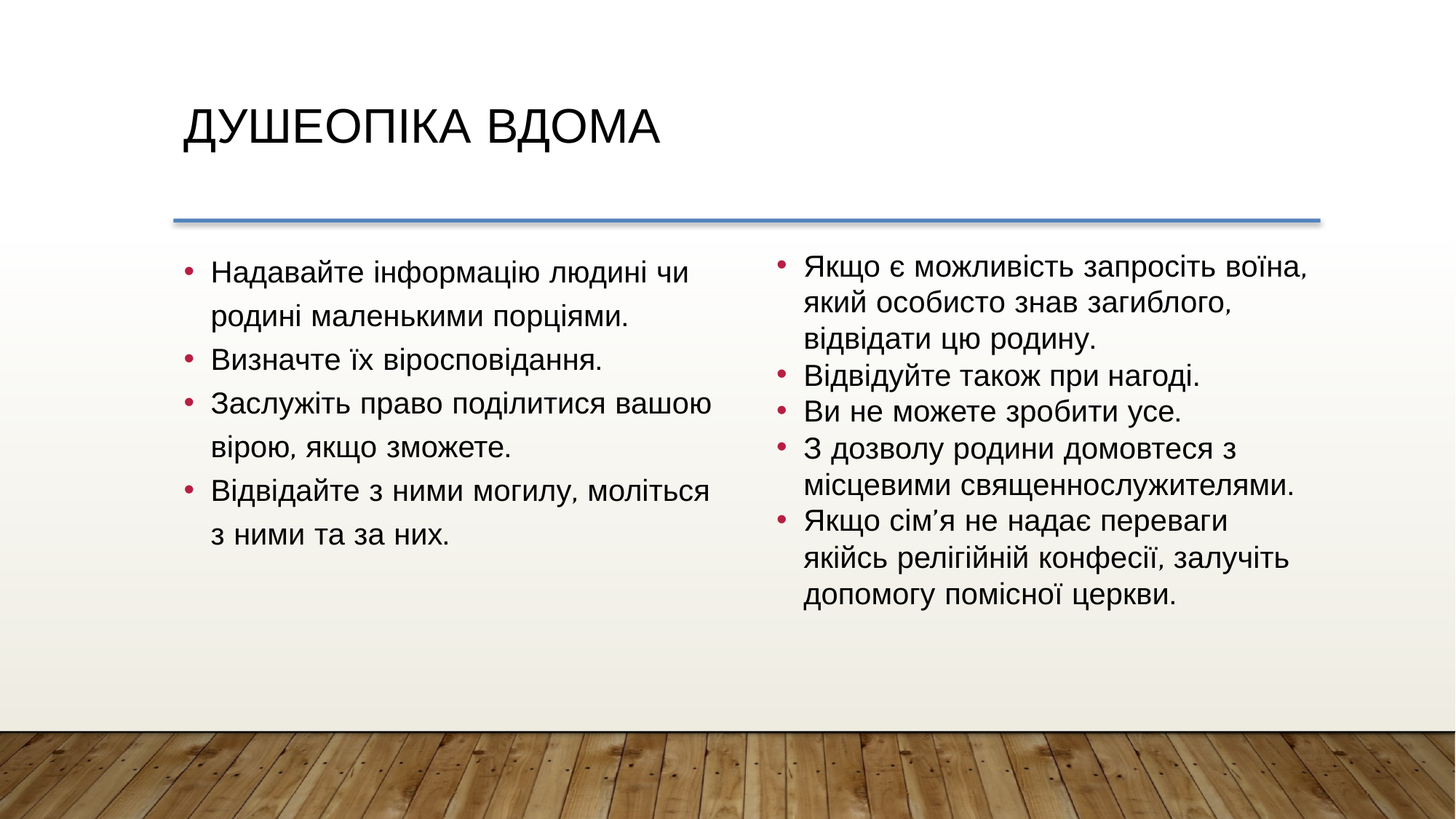

Душеопіка вдома
Надавайте інформацію людині чи родині маленькими порціями.
Визначте їх віросповідання.
Заслужіть право поділитися вашою вірою, якщо зможете.
Відвідайте з ними могилу, моліться з ними та за них.

Якщо є можливість запросіть воїна, який особисто знав загиблого, відвідати цю родину.
Відвідуйте також при нагоді.
Ви не можете зробити усе.
З дозволу родини домовтеся з місцевими священнослужителями.
Якщо сім’я не надає переваги якійсь релігійній конфесії, залучіть допомогу помісної церкви.